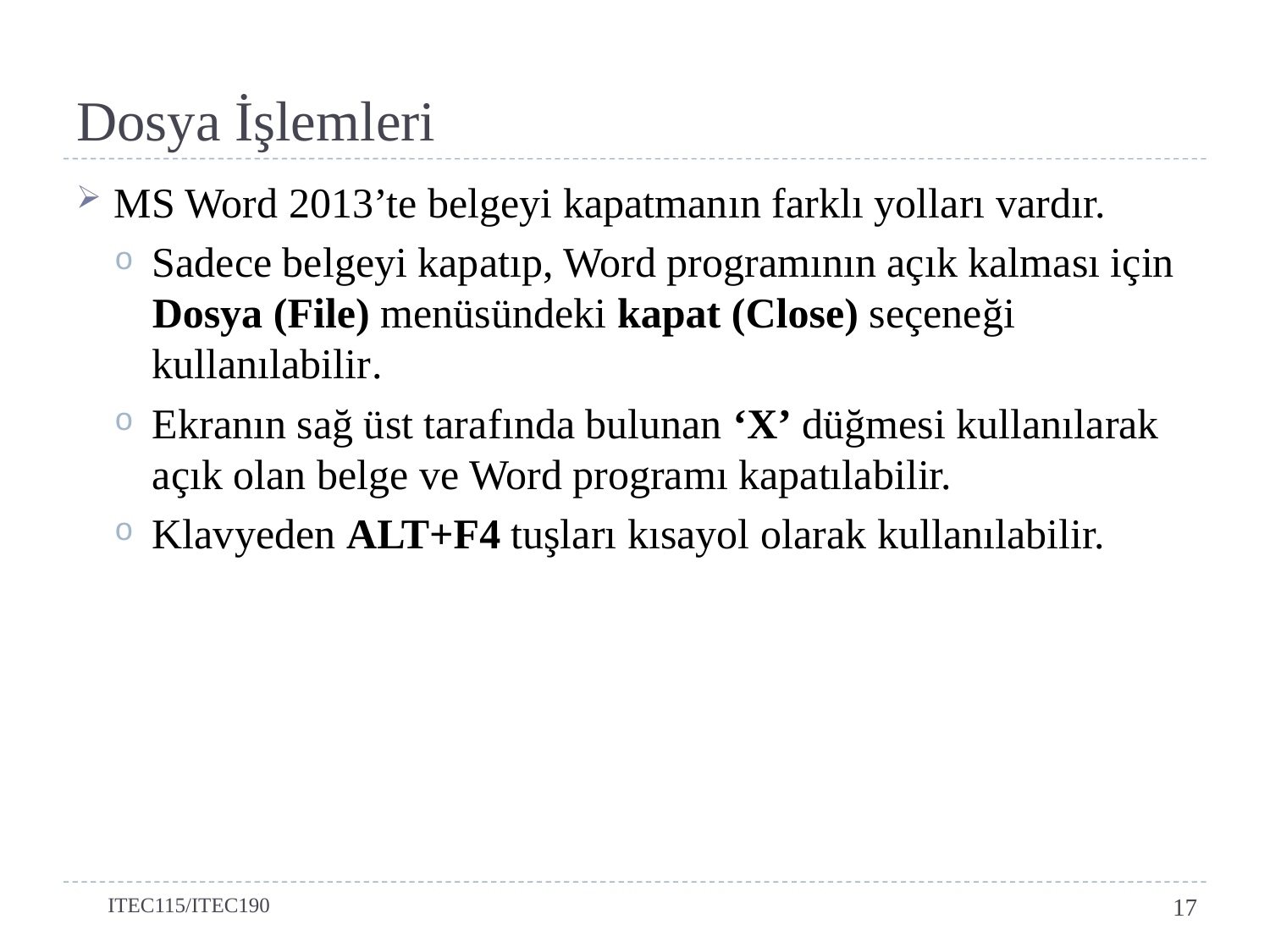

# Dosya İşlemleri
MS Word 2013’te belgeyi kapatmanın farklı yolları vardır.
Sadece belgeyi kapatıp, Word programının açık kalması için Dosya (File) menüsündeki kapat (Close) seçeneği kullanılabilir.
Ekranın sağ üst tarafında bulunan ‘X’ düğmesi kullanılarak açık olan belge ve Word programı kapatılabilir.
Klavyeden ALT+F4 tuşları kısayol olarak kullanılabilir.
ITEC115/ITEC190
17